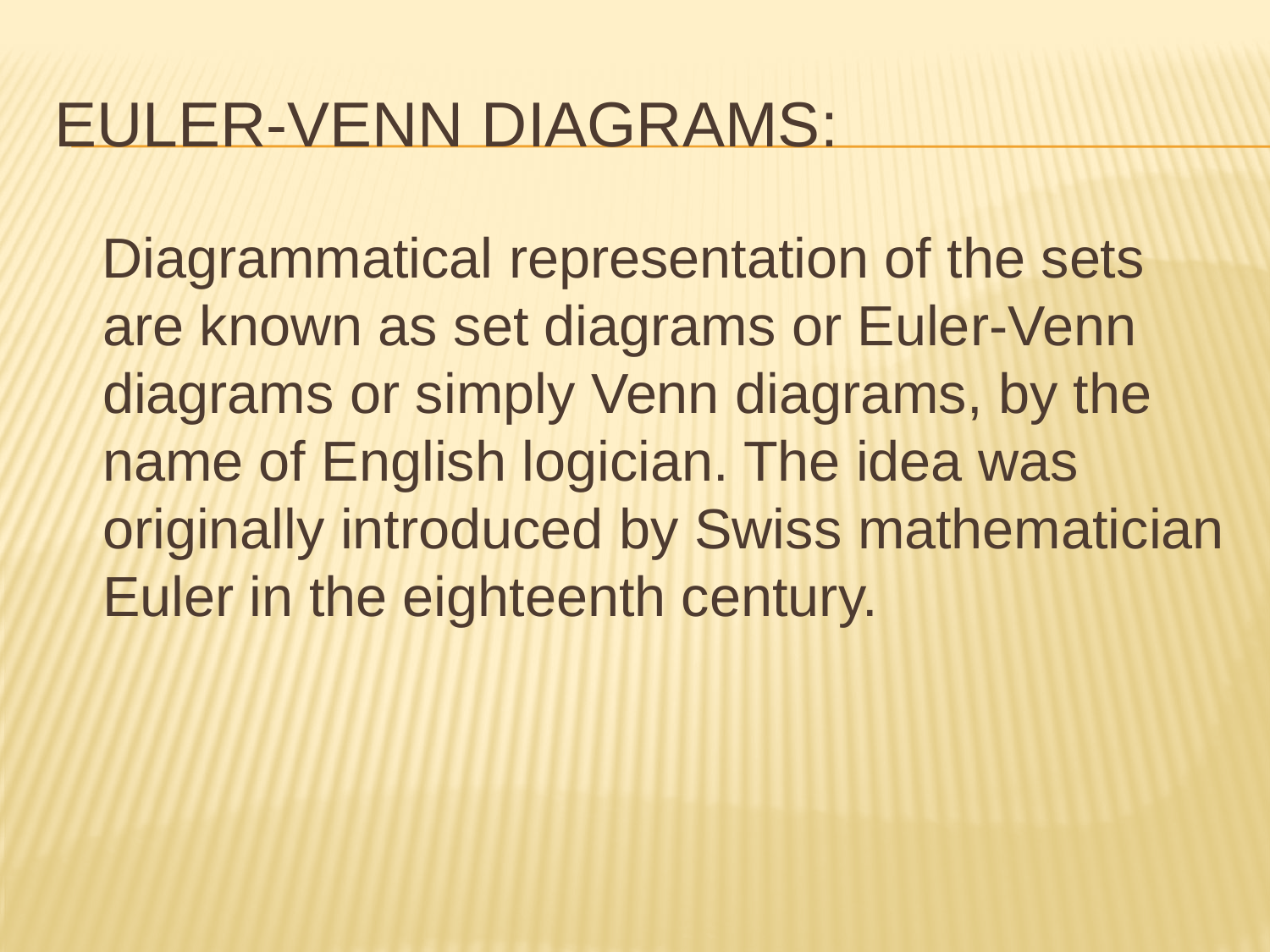

# Euler-Venn Diagrams:
   Diagrammatical representation of the sets are known as set diagrams or Euler-Venn diagrams or simply Venn diagrams, by the name of English logician. The idea was originally introduced by Swiss mathematician Euler in the eighteenth century.